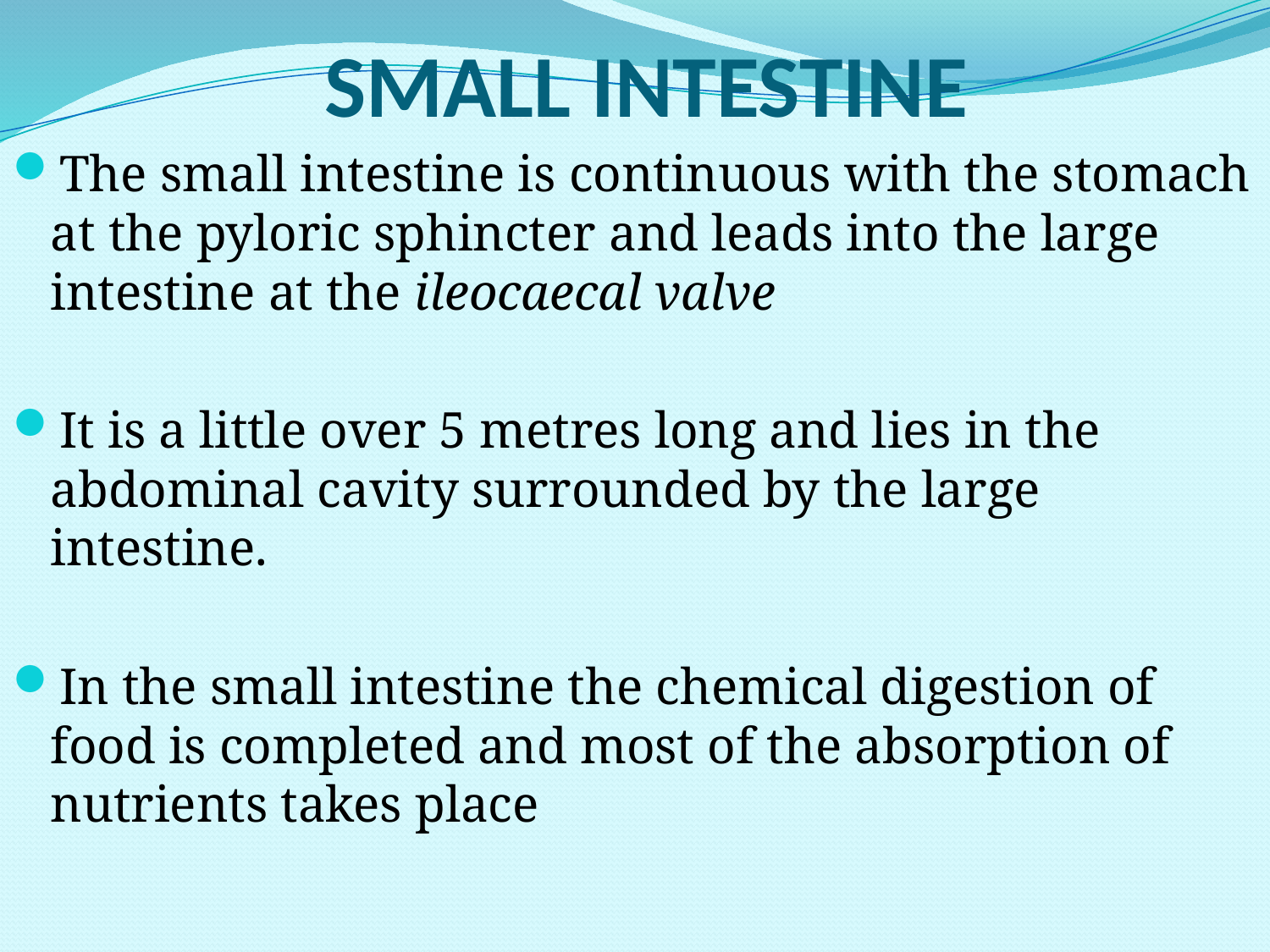

# SMALL INTESTINE
The small intestine is continuous with the stomach at the pyloric sphincter and leads into the large intestine at the ileocaecal valve

It is a little over 5 metres long and lies in the abdominal cavity surrounded by the large intestine.

In the small intestine the chemical digestion of food is completed and most of the absorption of nutrients takes place